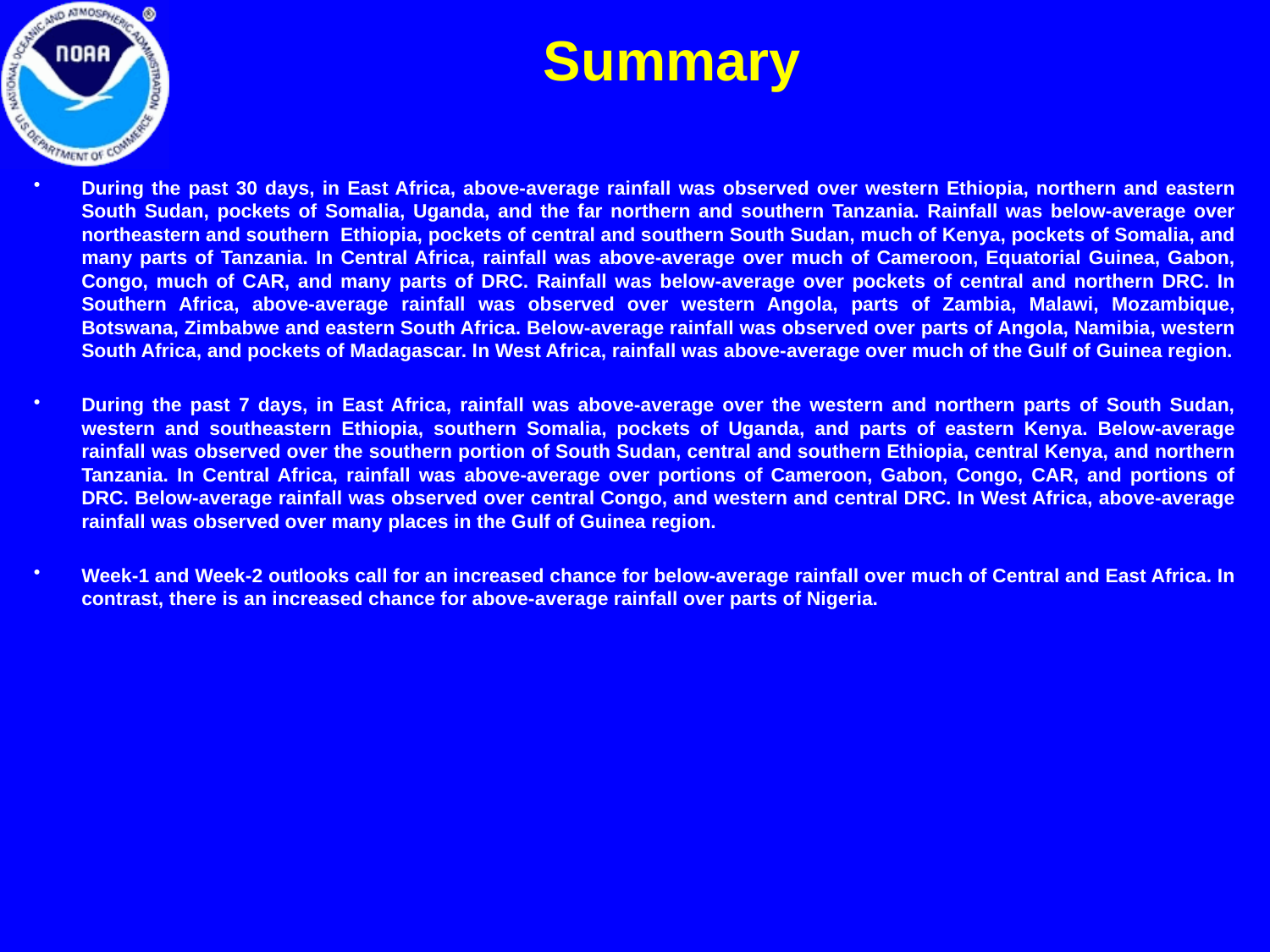

Summary
During the past 30 days, in East Africa, above-average rainfall was observed over western Ethiopia, northern and eastern South Sudan, pockets of Somalia, Uganda, and the far northern and southern Tanzania. Rainfall was below-average over northeastern and southern  Ethiopia, pockets of central and southern South Sudan, much of Kenya, pockets of Somalia, and many parts of Tanzania. In Central Africa, rainfall was above-average over much of Cameroon, Equatorial Guinea, Gabon, Congo, much of CAR, and many parts of DRC. Rainfall was below-average over pockets of central and northern DRC. In Southern Africa, above-average rainfall was observed over western Angola, parts of Zambia, Malawi, Mozambique, Botswana, Zimbabwe and eastern South Africa. Below-average rainfall was observed over parts of Angola, Namibia, western South Africa, and pockets of Madagascar. In West Africa, rainfall was above-average over much of the Gulf of Guinea region.

During the past 7 days, in East Africa, rainfall was above-average over the western and northern parts of South Sudan, western and southeastern Ethiopia, southern Somalia, pockets of Uganda, and parts of eastern Kenya. Below-average rainfall was observed over the southern portion of South Sudan, central and southern Ethiopia, central Kenya, and northern Tanzania. In Central Africa, rainfall was above-average over portions of Cameroon, Gabon, Congo, CAR, and portions of DRC. Below-average rainfall was observed over central Congo, and western and central DRC. In West Africa, above-average rainfall was observed over many places in the Gulf of Guinea region.

Week-1 and Week-2 outlooks call for an increased chance for below-average rainfall over much of Central and East Africa. In contrast, there is an increased chance for above-average rainfall over parts of Nigeria.